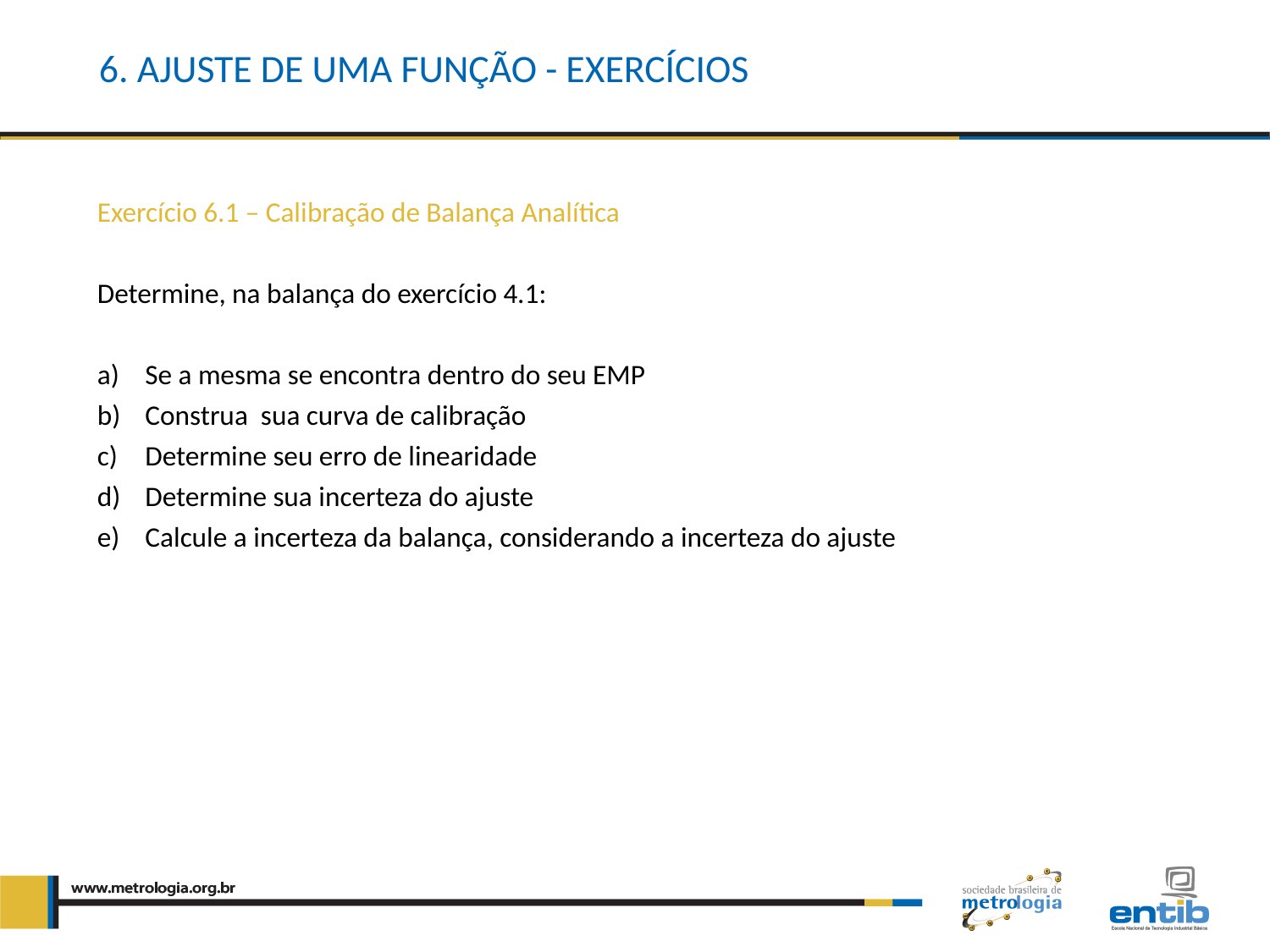

# 6. Ajuste de uma função - EXERCÍCIOS
Exercício 6.1 – Calibração de Balança Analítica

Determine, na balança do exercício 4.1:

Se a mesma se encontra dentro do seu EMP
Construa  sua curva de calibração
Determine seu erro de linearidade
Determine sua incerteza do ajuste
Calcule a incerteza da balança, considerando a incerteza do ajuste